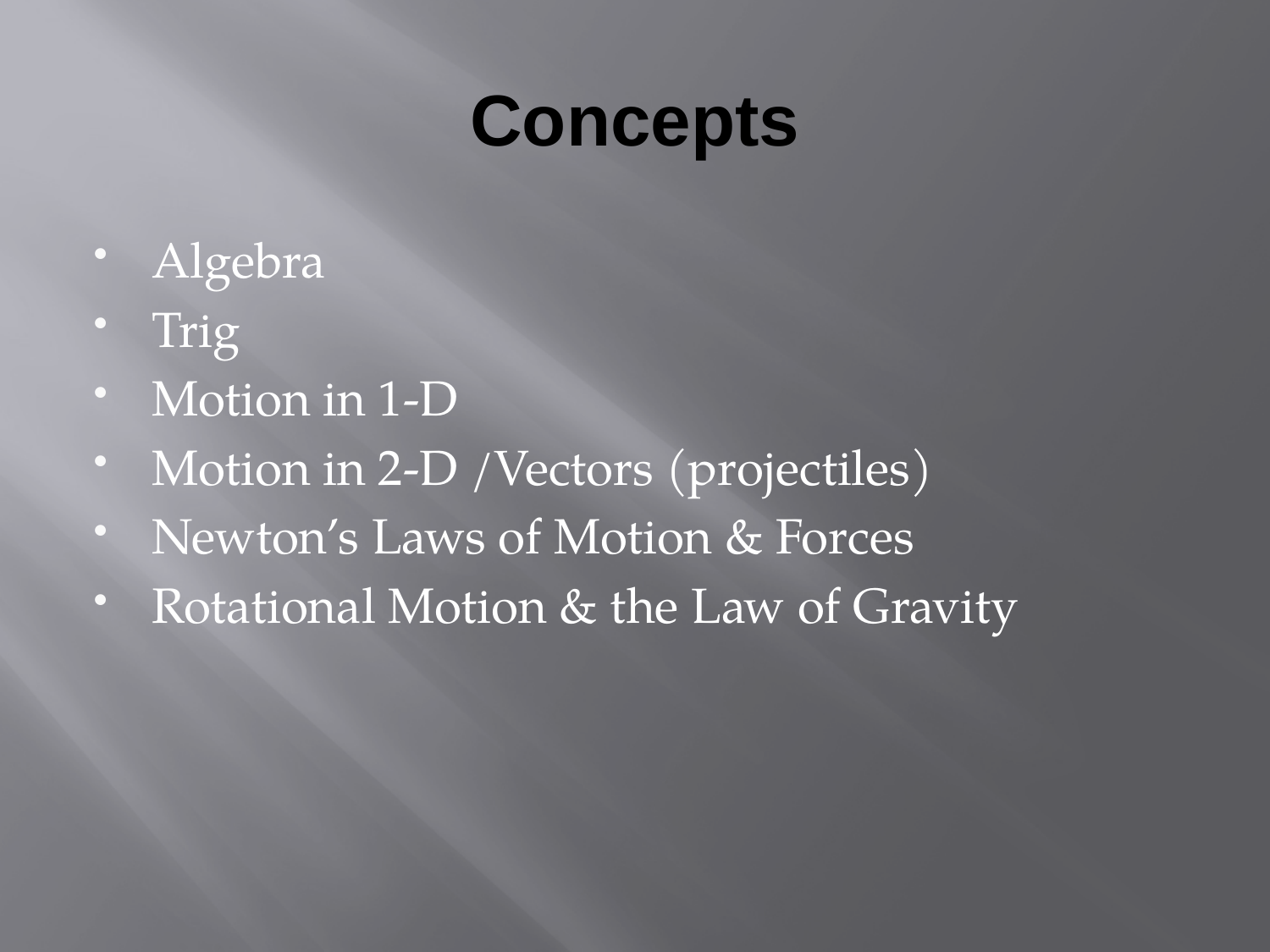

# Concepts
Algebra
Trig
Motion in 1-D
Motion in 2-D /Vectors (projectiles)
Newton’s Laws of Motion & Forces
Rotational Motion & the Law of Gravity